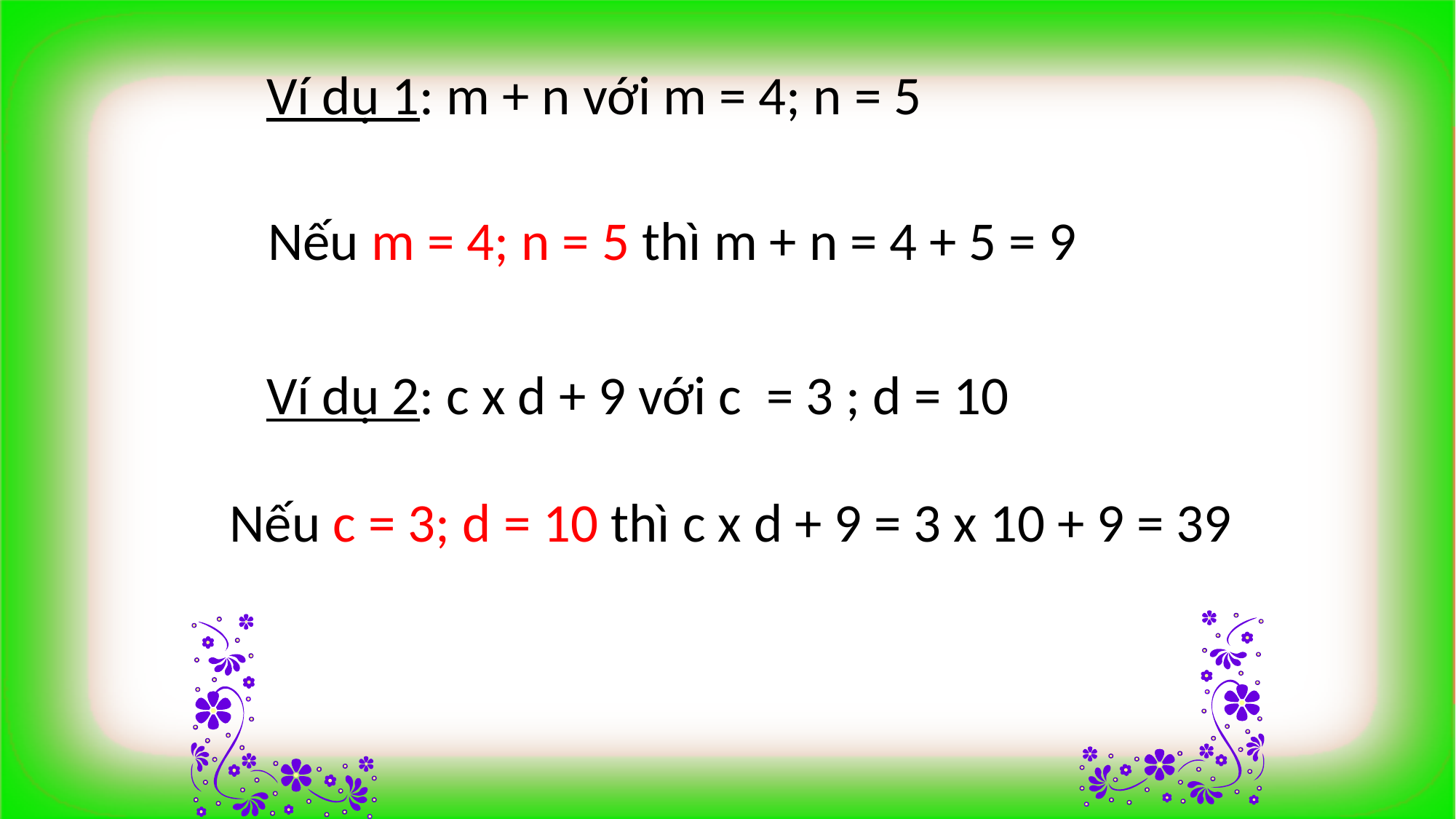

Ví dụ 1: m + n với m = 4; n = 5
Nếu m = 4; n = 5 thì m + n = 4 + 5 = 9
Ví dụ 2: c x d + 9 với c  = 3 ; d = 10
Nếu c = 3; d = 10 thì c x d + 9 = 3 x 10 + 9 = 39